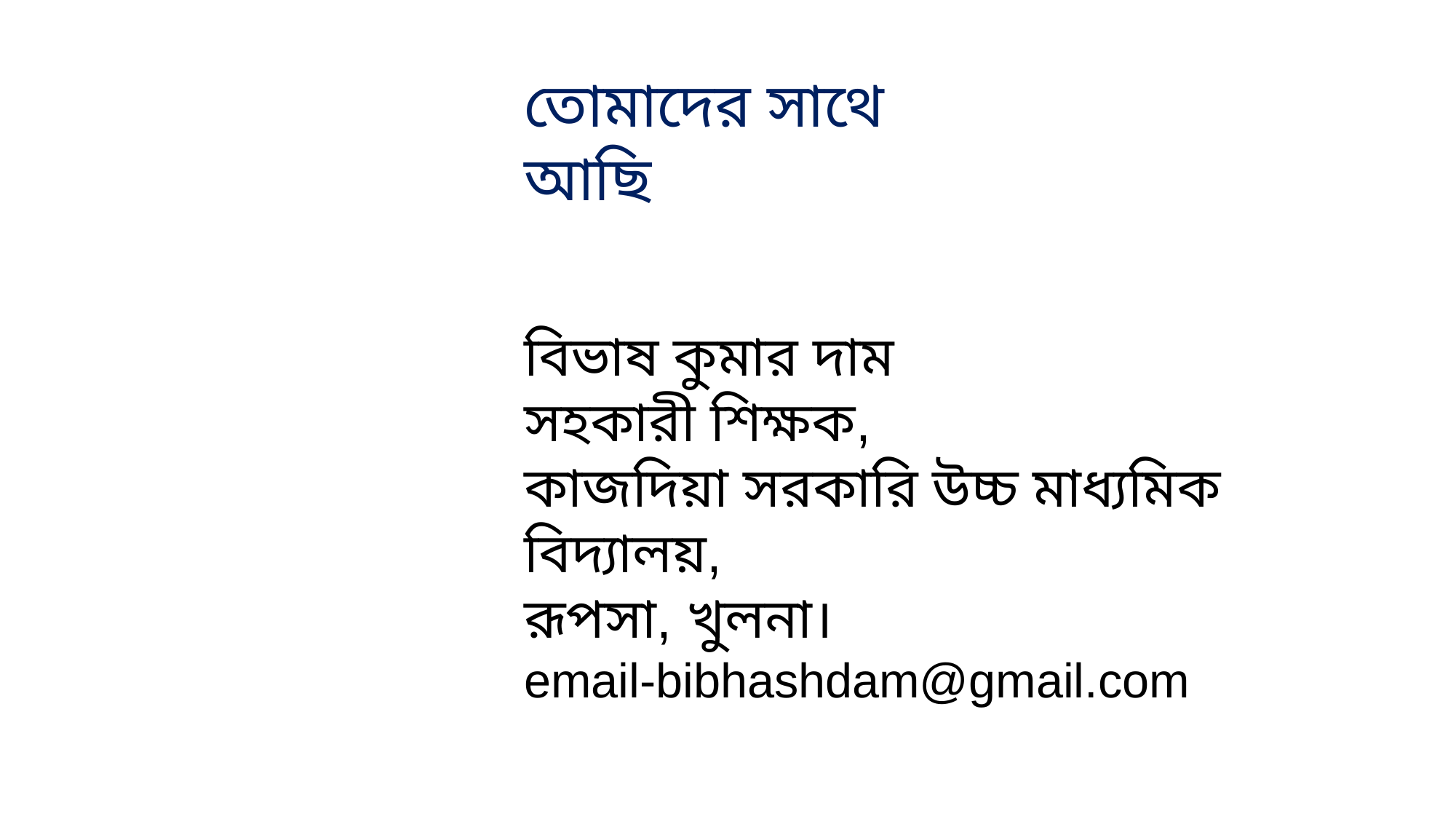

তোমাদের সাথে আছি
বিভাষ কুমার দাম
সহকারী শিক্ষক,
কাজদিয়া সরকারি উচ্চ মাধ্যমিক বিদ্যালয়,
রূপসা, খুলনা।
email-bibhashdam@gmail.com